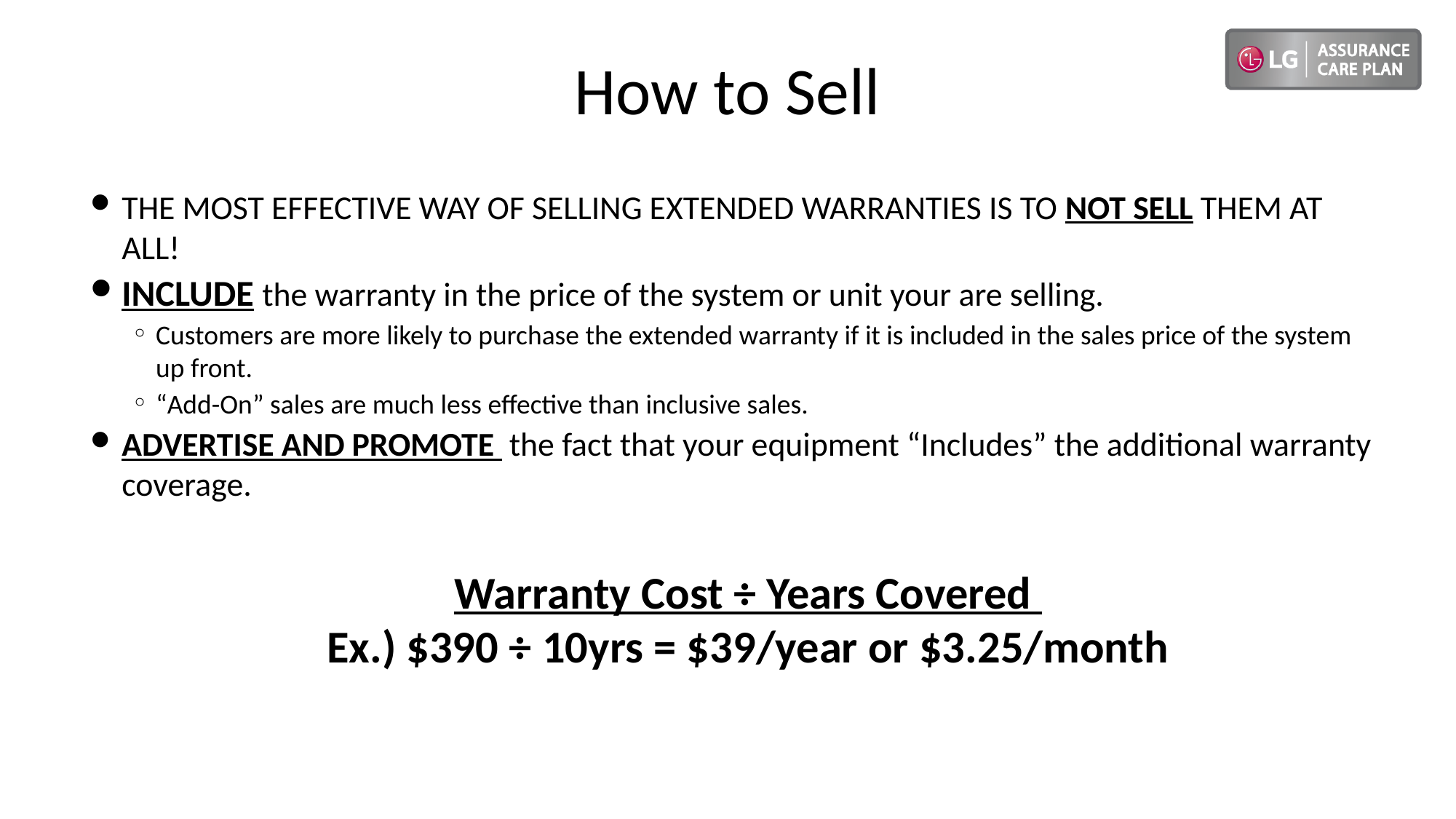

How to Sell
THE MOST EFFECTIVE WAY OF SELLING EXTENDED WARRANTIES IS TO NOT SELL THEM AT ALL!
INCLUDE the warranty in the price of the system or unit your are selling.
Customers are more likely to purchase the extended warranty if it is included in the sales price of the system up front.
“Add-On” sales are much less effective than inclusive sales.
ADVERTISE AND PROMOTE  the fact that your equipment “Includes” the additional warranty coverage.
Warranty Cost ÷ Years Covered
Ex.) $390 ÷ 10yrs = $39/year or $3.25/month